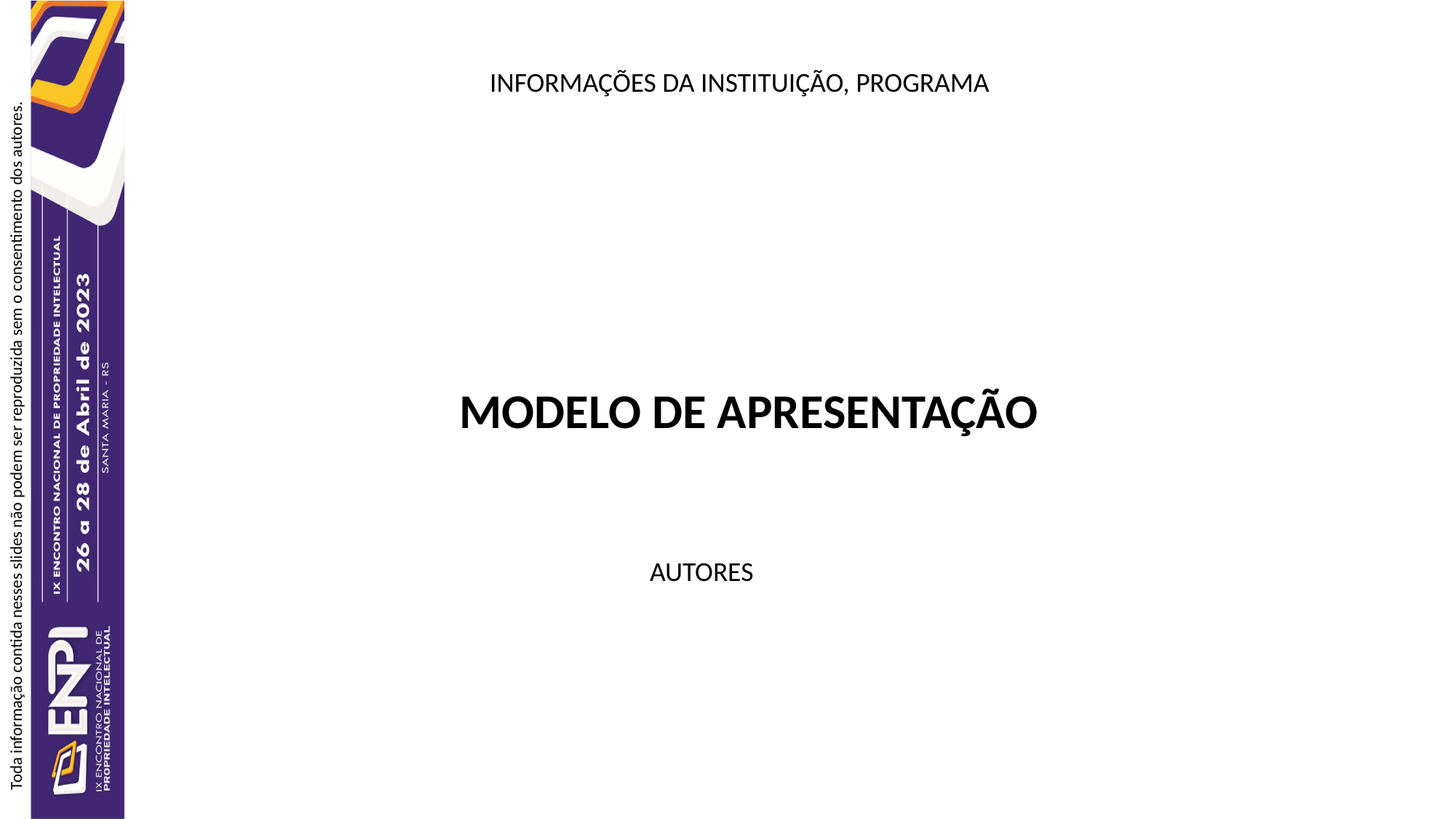

INFORMAÇÕES DA INSTITUIÇÃO, PROGRAMA
MODELO DE APRESENTAÇÃO
AUTORES